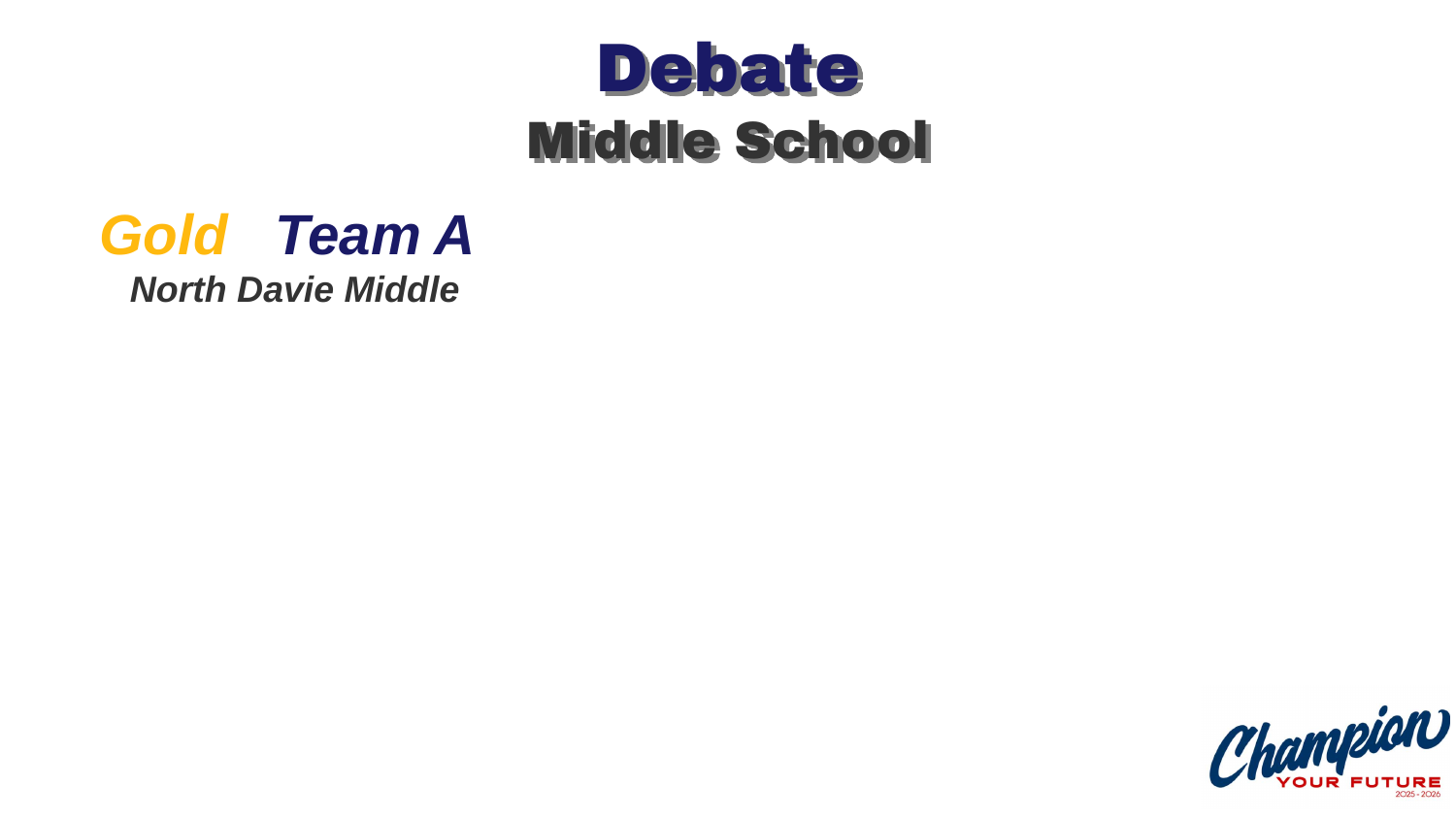

# Debate Middle School
Gold   Team A
   North Davie Middle